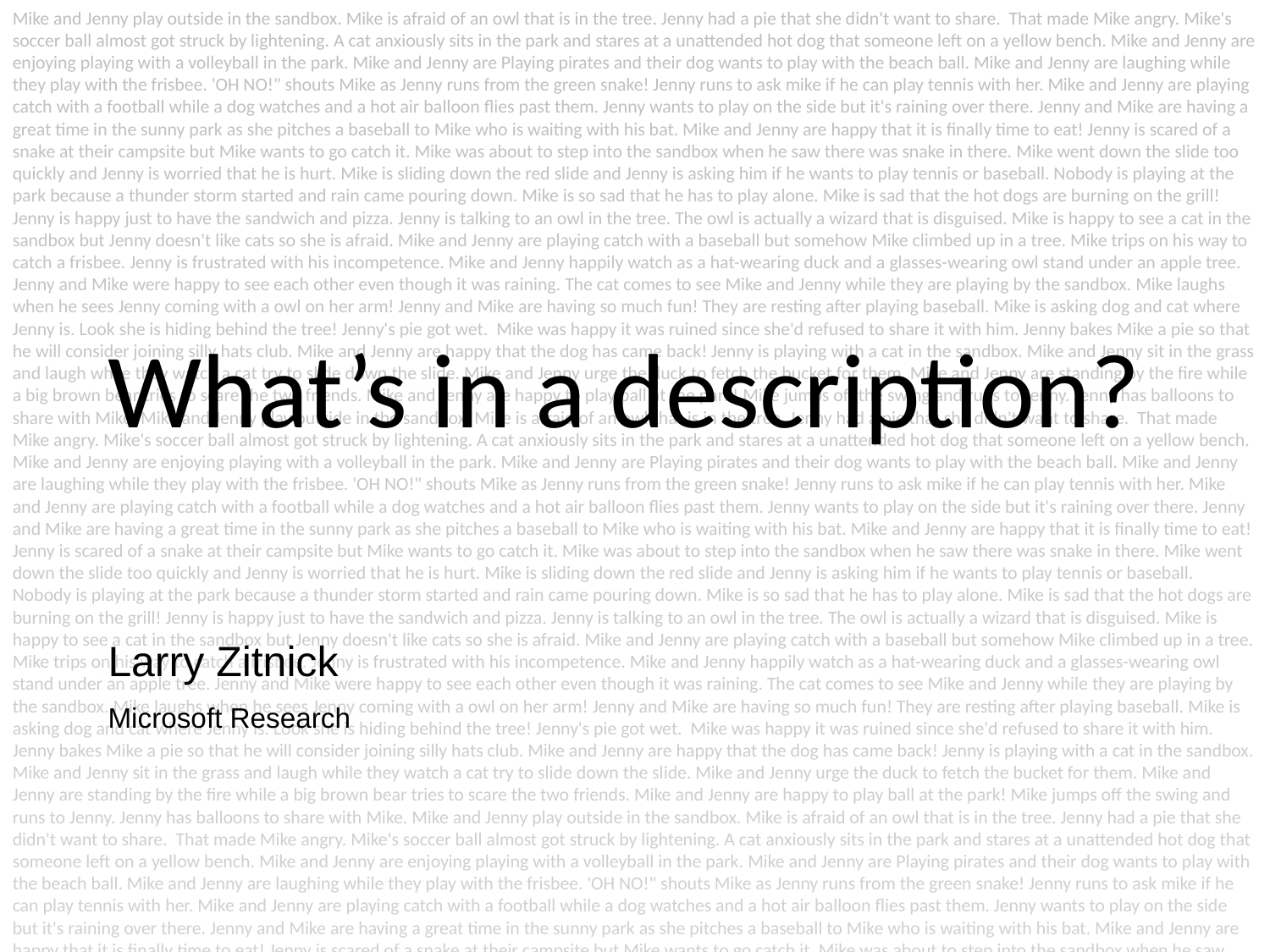

Mike and Jenny play outside in the sandbox. Mike is afraid of an owl that is in the tree. Jenny had a pie that she didn't want to share.  That made Mike angry. Mike's soccer ball almost got struck by lightening. A cat anxiously sits in the park and stares at a unattended hot dog that someone left on a yellow bench. Mike and Jenny are enjoying playing with a volleyball in the park. Mike and Jenny are Playing pirates and their dog wants to play with the beach ball. Mike and Jenny are laughing while they play with the frisbee. 'OH NO!" shouts Mike as Jenny runs from the green snake! Jenny runs to ask mike if he can play tennis with her. Mike and Jenny are playing catch with a football while a dog watches and a hot air balloon flies past them. Jenny wants to play on the side but it's raining over there. Jenny and Mike are having a great time in the sunny park as she pitches a baseball to Mike who is waiting with his bat. Mike and Jenny are happy that it is finally time to eat! Jenny is scared of a snake at their campsite but Mike wants to go catch it. Mike was about to step into the sandbox when he saw there was snake in there. Mike went down the slide too quickly and Jenny is worried that he is hurt. Mike is sliding down the red slide and Jenny is asking him if he wants to play tennis or baseball. Nobody is playing at the park because a thunder storm started and rain came pouring down. Mike is so sad that he has to play alone. Mike is sad that the hot dogs are burning on the grill! Jenny is happy just to have the sandwich and pizza. Jenny is talking to an owl in the tree. The owl is actually a wizard that is disguised. Mike is happy to see a cat in the sandbox but Jenny doesn't like cats so she is afraid. Mike and Jenny are playing catch with a baseball but somehow Mike climbed up in a tree. Mike trips on his way to catch a frisbee. Jenny is frustrated with his incompetence. Mike and Jenny happily watch as a hat-wearing duck and a glasses-wearing owl stand under an apple tree. Jenny and Mike were happy to see each other even though it was raining. The cat comes to see Mike and Jenny while they are playing by the sandbox. Mike laughs when he sees Jenny coming with a owl on her arm! Jenny and Mike are having so much fun! They are resting after playing baseball. Mike is asking dog and cat where Jenny is. Look she is hiding behind the tree! Jenny's pie got wet.  Mike was happy it was ruined since she'd refused to share it with him. Jenny bakes Mike a pie so that he will consider joining silly hats club. Mike and Jenny are happy that the dog has came back! Jenny is playing with a cat in the sandbox. Mike and Jenny sit in the grass and laugh while they watch a cat try to slide down the slide. Mike and Jenny urge the duck to fetch the bucket for them. Mike and Jenny are standing by the fire while a big brown bear tries to scare the two friends. Mike and Jenny are happy to play ball at the park! Mike jumps off the swing and runs to Jenny. Jenny has balloons to share with Mike. Mike and Jenny play outside in the sandbox. Mike is afraid of an owl that is in the tree. Jenny had a pie that she didn't want to share.  That made Mike angry. Mike's soccer ball almost got struck by lightening. A cat anxiously sits in the park and stares at a unattended hot dog that someone left on a yellow bench. Mike and Jenny are enjoying playing with a volleyball in the park. Mike and Jenny are Playing pirates and their dog wants to play with the beach ball. Mike and Jenny are laughing while they play with the frisbee. 'OH NO!" shouts Mike as Jenny runs from the green snake! Jenny runs to ask mike if he can play tennis with her. Mike and Jenny are playing catch with a football while a dog watches and a hot air balloon flies past them. Jenny wants to play on the side but it's raining over there. Jenny and Mike are having a great time in the sunny park as she pitches a baseball to Mike who is waiting with his bat. Mike and Jenny are happy that it is finally time to eat! Jenny is scared of a snake at their campsite but Mike wants to go catch it. Mike was about to step into the sandbox when he saw there was snake in there. Mike went down the slide too quickly and Jenny is worried that he is hurt. Mike is sliding down the red slide and Jenny is asking him if he wants to play tennis or baseball. Nobody is playing at the park because a thunder storm started and rain came pouring down. Mike is so sad that he has to play alone. Mike is sad that the hot dogs are burning on the grill! Jenny is happy just to have the sandwich and pizza. Jenny is talking to an owl in the tree. The owl is actually a wizard that is disguised. Mike is happy to see a cat in the sandbox but Jenny doesn't like cats so she is afraid. Mike and Jenny are playing catch with a baseball but somehow Mike climbed up in a tree. Mike trips on his way to catch a frisbee. Jenny is frustrated with his incompetence. Mike and Jenny happily watch as a hat-wearing duck and a glasses-wearing owl stand under an apple tree. Jenny and Mike were happy to see each other even though it was raining. The cat comes to see Mike and Jenny while they are playing by the sandbox. Mike laughs when he sees Jenny coming with a owl on her arm! Jenny and Mike are having so much fun! They are resting after playing baseball. Mike is asking dog and cat where Jenny is. Look she is hiding behind the tree! Jenny's pie got wet.  Mike was happy it was ruined since she'd refused to share it with him. Jenny bakes Mike a pie so that he will consider joining silly hats club. Mike and Jenny are happy that the dog has came back! Jenny is playing with a cat in the sandbox. Mike and Jenny sit in the grass and laugh while they watch a cat try to slide down the slide. Mike and Jenny urge the duck to fetch the bucket for them. Mike and Jenny are standing by the fire while a big brown bear tries to scare the two friends. Mike and Jenny are happy to play ball at the park! Mike jumps off the swing and runs to Jenny. Jenny has balloons to share with Mike. Mike and Jenny play outside in the sandbox. Mike is afraid of an owl that is in the tree. Jenny had a pie that she didn't want to share.  That made Mike angry. Mike's soccer ball almost got struck by lightening. A cat anxiously sits in the park and stares at a unattended hot dog that someone left on a yellow bench. Mike and Jenny are enjoying playing with a volleyball in the park. Mike and Jenny are Playing pirates and their dog wants to play with the beach ball. Mike and Jenny are laughing while they play with the frisbee. 'OH NO!" shouts Mike as Jenny runs from the green snake! Jenny runs to ask mike if he can play tennis with her. Mike and Jenny are playing catch with a football while a dog watches and a hot air balloon flies past them. Jenny wants to play on the side but it's raining over there. Jenny and Mike are having a great time in the sunny park as she pitches a baseball to Mike who is waiting with his bat. Mike and Jenny are happy that it is finally time to eat! Jenny is scared of a snake at their campsite but Mike wants to go catch it. Mike was about to step into the sandbox when he saw there was snake in there. Mike went down the slide too quickly and Jenny is worried that he is hurt. Mike is sliding down the red slide and Jenny is asking him if he wants to play tennis or baseball. Nobody is playing at the park because a thunder storm started and rain came pouring down.

# What’s in a description?
Larry Zitnick
Microsoft Research